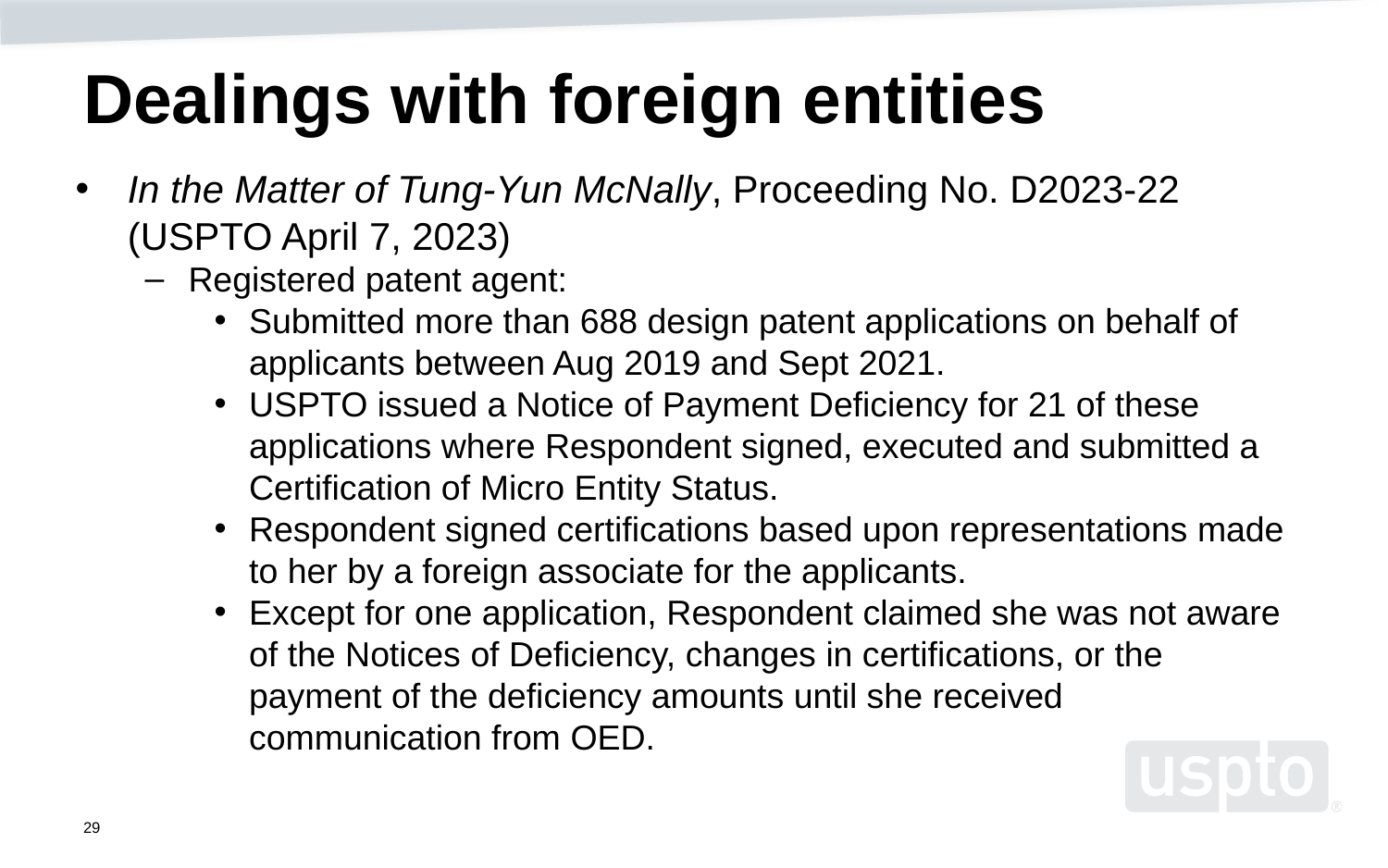

# Dealings with foreign entities
In the Matter of Tung-Yun McNally, Proceeding No. D2023-22 (USPTO April 7, 2023)
Registered patent agent:
Submitted more than 688 design patent applications on behalf of applicants between Aug 2019 and Sept 2021.
USPTO issued a Notice of Payment Deficiency for 21 of these applications where Respondent signed, executed and submitted a Certification of Micro Entity Status.
Respondent signed certifications based upon representations made to her by a foreign associate for the applicants.
Except for one application, Respondent claimed she was not aware of the Notices of Deficiency, changes in certifications, or the payment of the deficiency amounts until she received communication from OED.

29